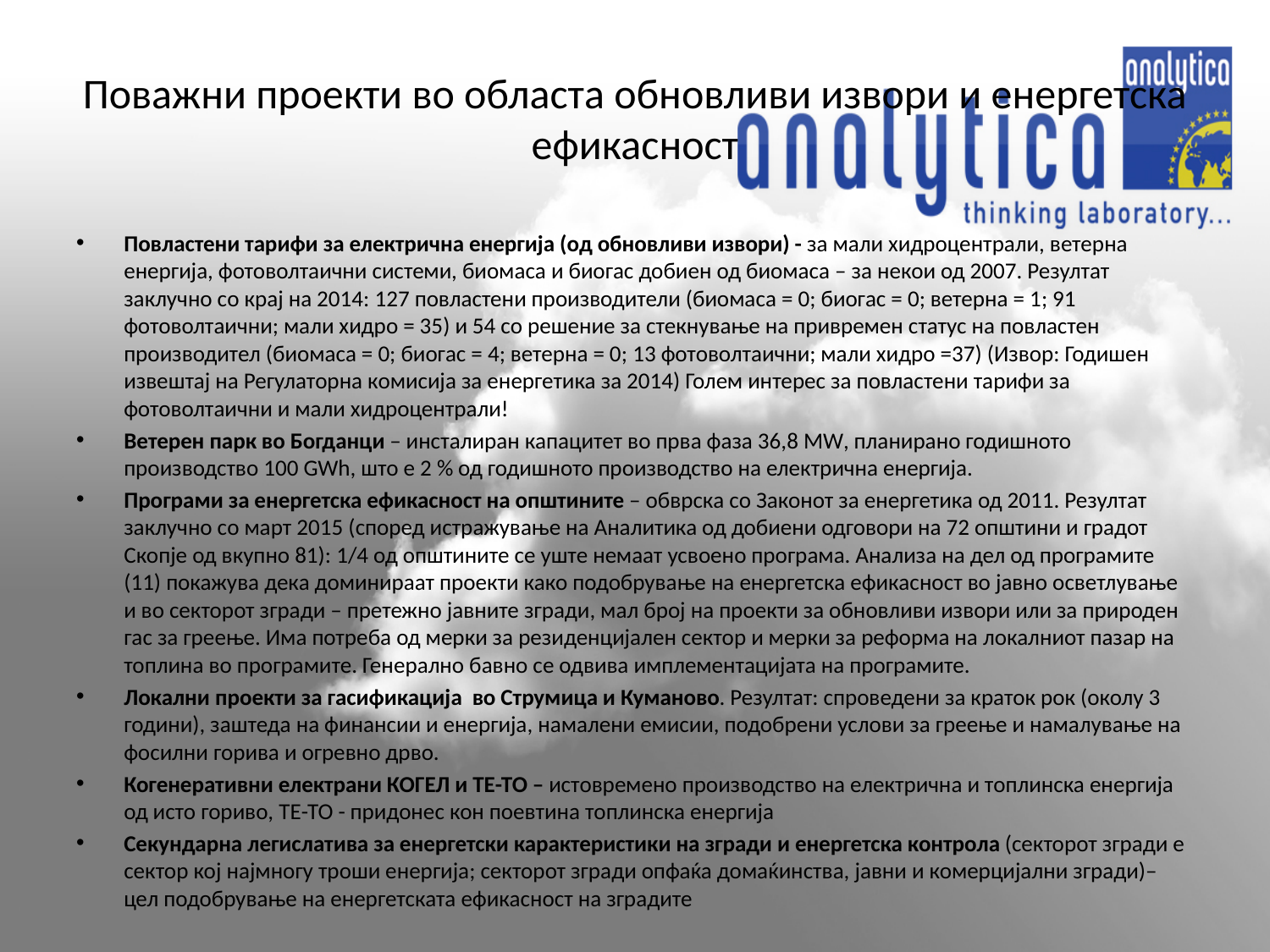

# Поважни проекти во областа обновливи извори и енергетска ефикасност
Повластени тарифи за електрична енергија (од обновливи извори) - за мали хидроцентрали, ветерна енергија, фотоволтаични системи, биомаса и биогас добиен од биомаса – за некои од 2007. Резултат заклучно со крај на 2014: 127 повластени производители (биомаса = 0; биогас = 0; ветерна = 1; 91 фотоволтаични; мали хидро = 35) и 54 со решение за стекнување на привремен статус на повластен производител (биомаса = 0; биогас = 4; ветерна = 0; 13 фотоволтаични; мали хидро =37) (Извор: Годишен извештај на Регулаторна комисија за енергетика за 2014) Голем интерес за повластени тарифи за фотоволтаични и мали хидроцентрали!
Ветерен парк во Богданци – инсталиран капацитет во прва фаза 36,8 МW, планирано годишното производство 100 GWh, што е 2 % од годишното производство на електрична енергија.
Програми за енергетска ефикасност на општините – обврска со Законот за енергетика од 2011. Резултат заклучно со март 2015 (според истражување на Аналитика од добиени одговори на 72 општини и градот Скопје од вкупно 81): 1/4 од општините се уште немаат усвоено програма. Анализа на дел од програмите (11) покажува дека доминираат проекти како подобрување на енергетска ефикасност во јавно осветлување и во секторот згради – претежно јавните згради, мал број на проекти за обновливи извори или за природен гас за греење. Има потреба од мерки за резиденцијален сектор и мерки за реформа на локалниот пазар на топлина во програмите. Генерално бавно се одвива имплементацијата на програмите.
Локални проекти за гасификација  во Струмица и Куманово. Резултат: спроведeни за краток рок (околу 3 години), заштеда на финансии и енергија, намалени емисии, подобрени услови за греење и намалување на фосилни горива и огревно дрво.
Когенеративни електрани КОГЕЛ и ТЕ-ТО – истовремено производство на електрична и топлинска енергија од исто гориво, ТЕ-ТО - придонес кон поевтина топлинска енергија
Секундарна легислатива за енергетски карактеристики на згради и енергетска контрола (секторот згради е сектор кој најмногу троши енергија; секторот згради опфаќа домаќинства, јавни и комерцијални згради)– цел подобрување на енергетската ефикасност на зградите